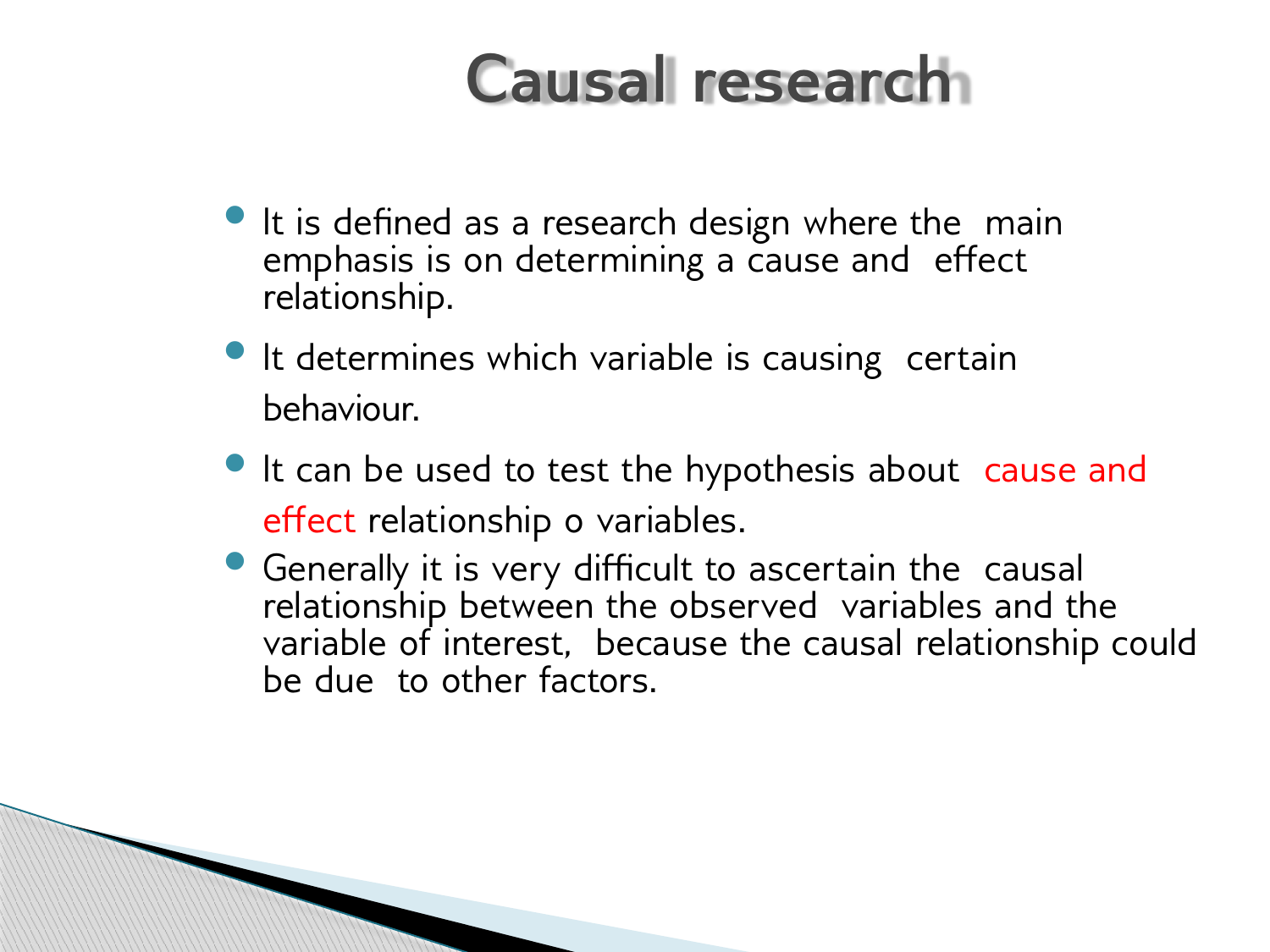

# Causal research
It is defined as a research design where the  main emphasis is on determining a cause and  effect relationship.
It determines which variable is causing  certain behaviour.
It can be used to test the hypothesis about  cause and effect relationship o variables.
Generally it is very difficult to ascertain the  causal relationship between the observed  variables and the variable of interest,  because the causal relationship could be due  to other factors.